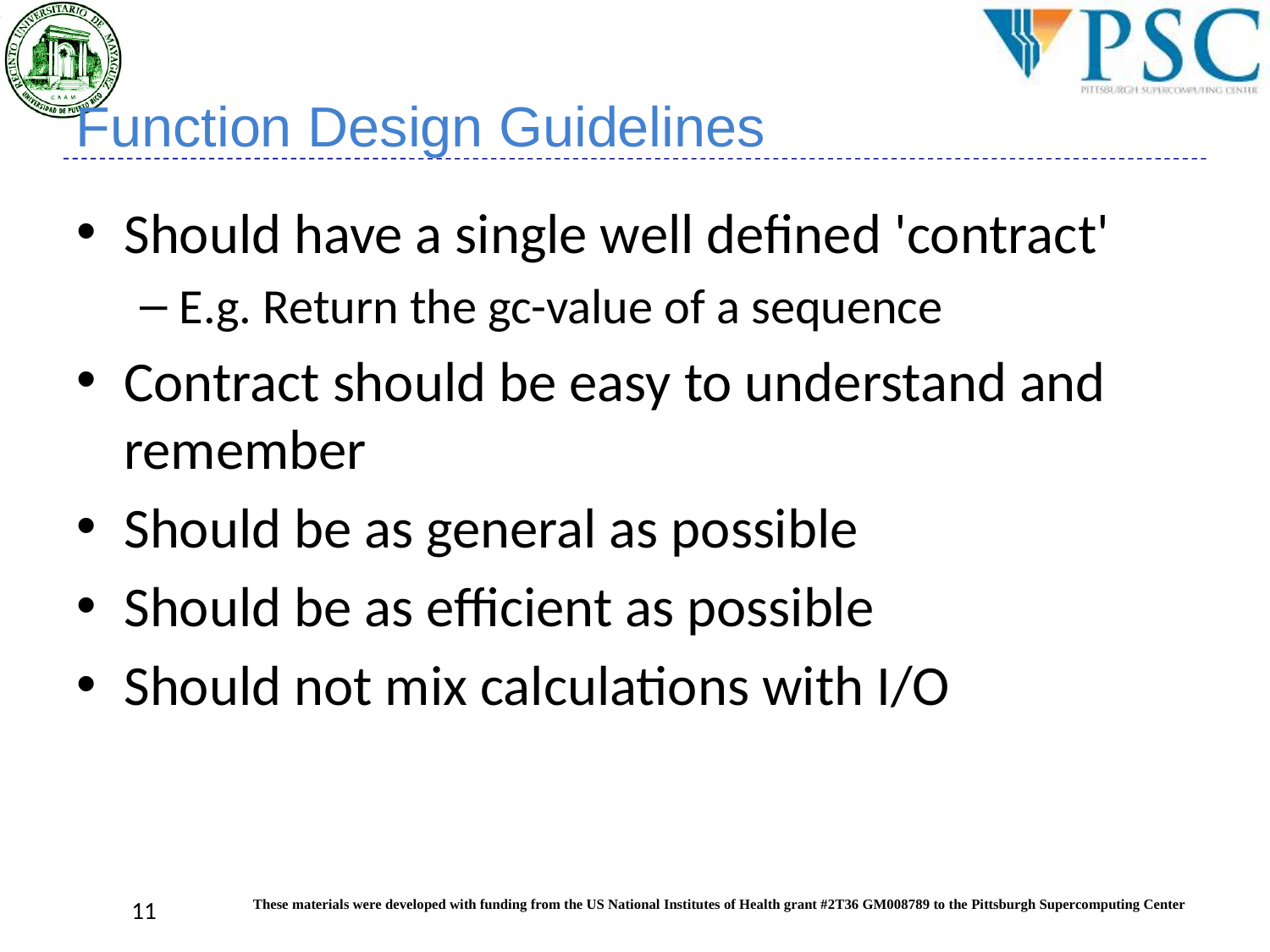

# Function Design Guidelines
Should have a single well defined 'contract'
E.g. Return the gc-value of a sequence
Contract should be easy to understand and remember
Should be as general as possible
Should be as efficient as possible
Should not mix calculations with I/O